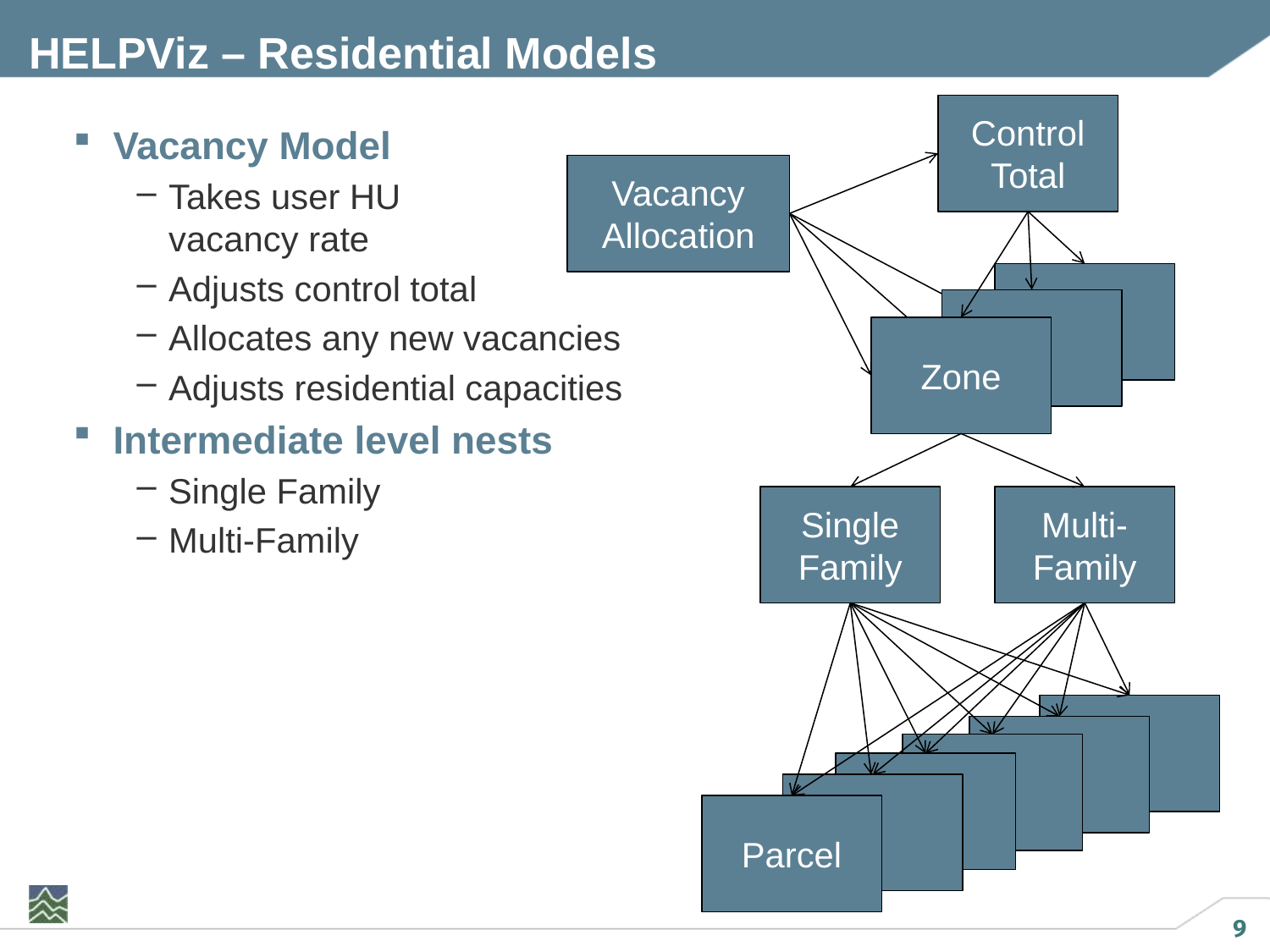

# HELPViz – Residential Models
Control Total
Vacancy Model
Takes user HU
vacancy rate
Adjusts control total
Allocates any new vacancies
Adjusts residential capacities
Intermediate level nests
Single Family
Multi-Family
Vacancy Allocation

Zone
Single Family
Multi-Family

Parcel